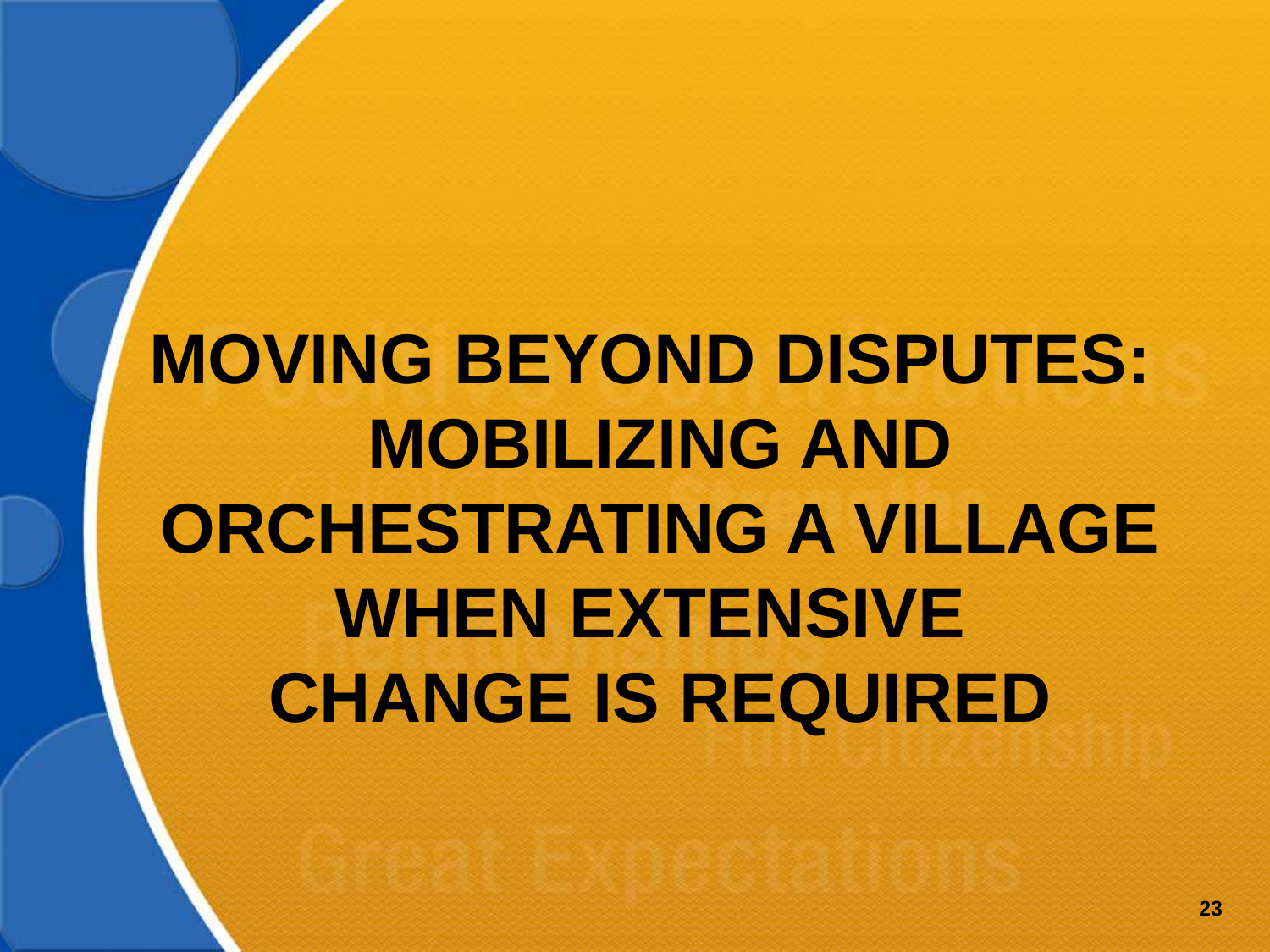

# Moving Beyond Disputes: Mobilizing and Orchestrating a Village When Extensive Change is Required
23